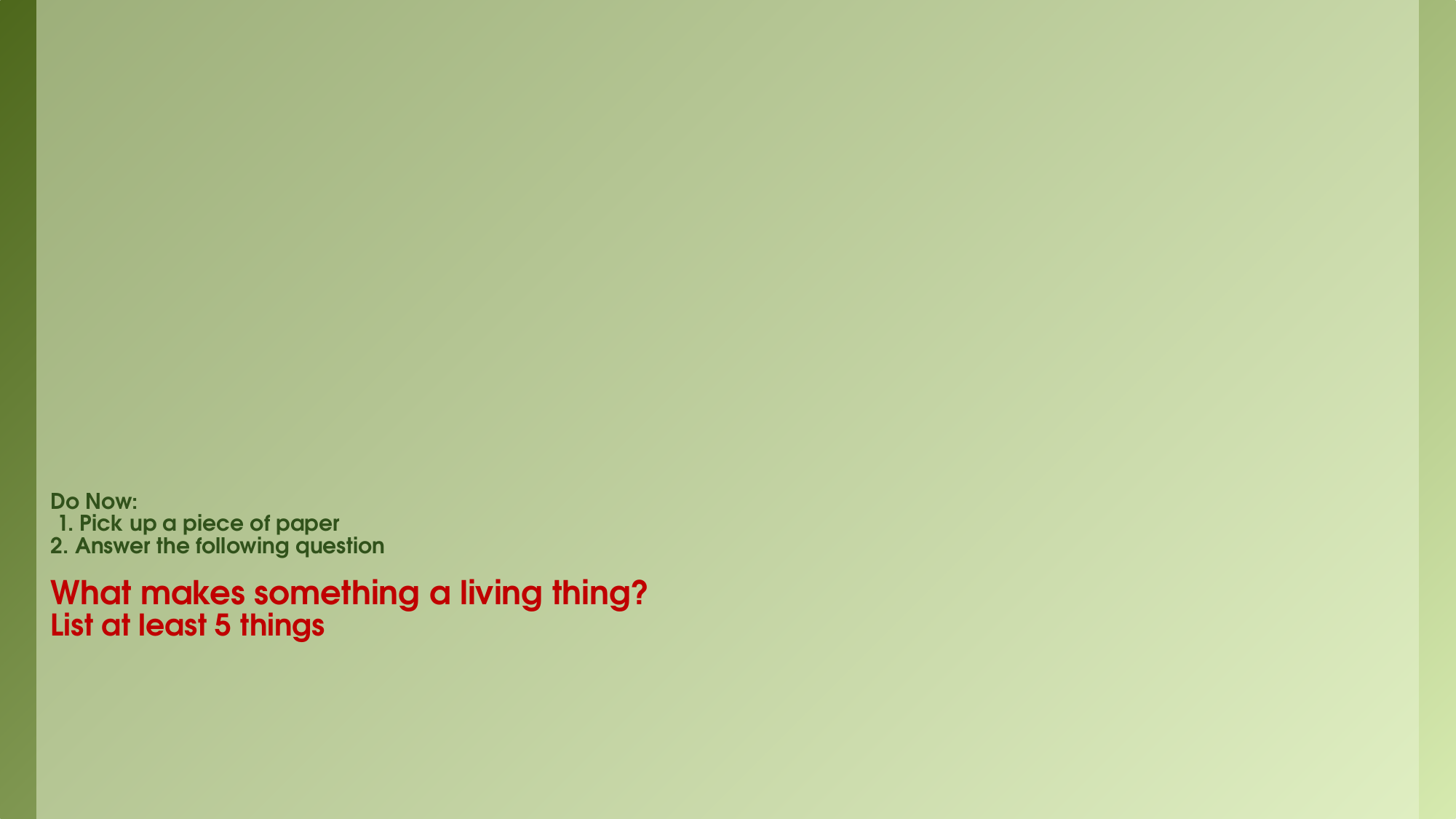

# Do Now: 1. Pick up a piece of paper 2. Answer the following question What makes something a living thing? List at least 5 things